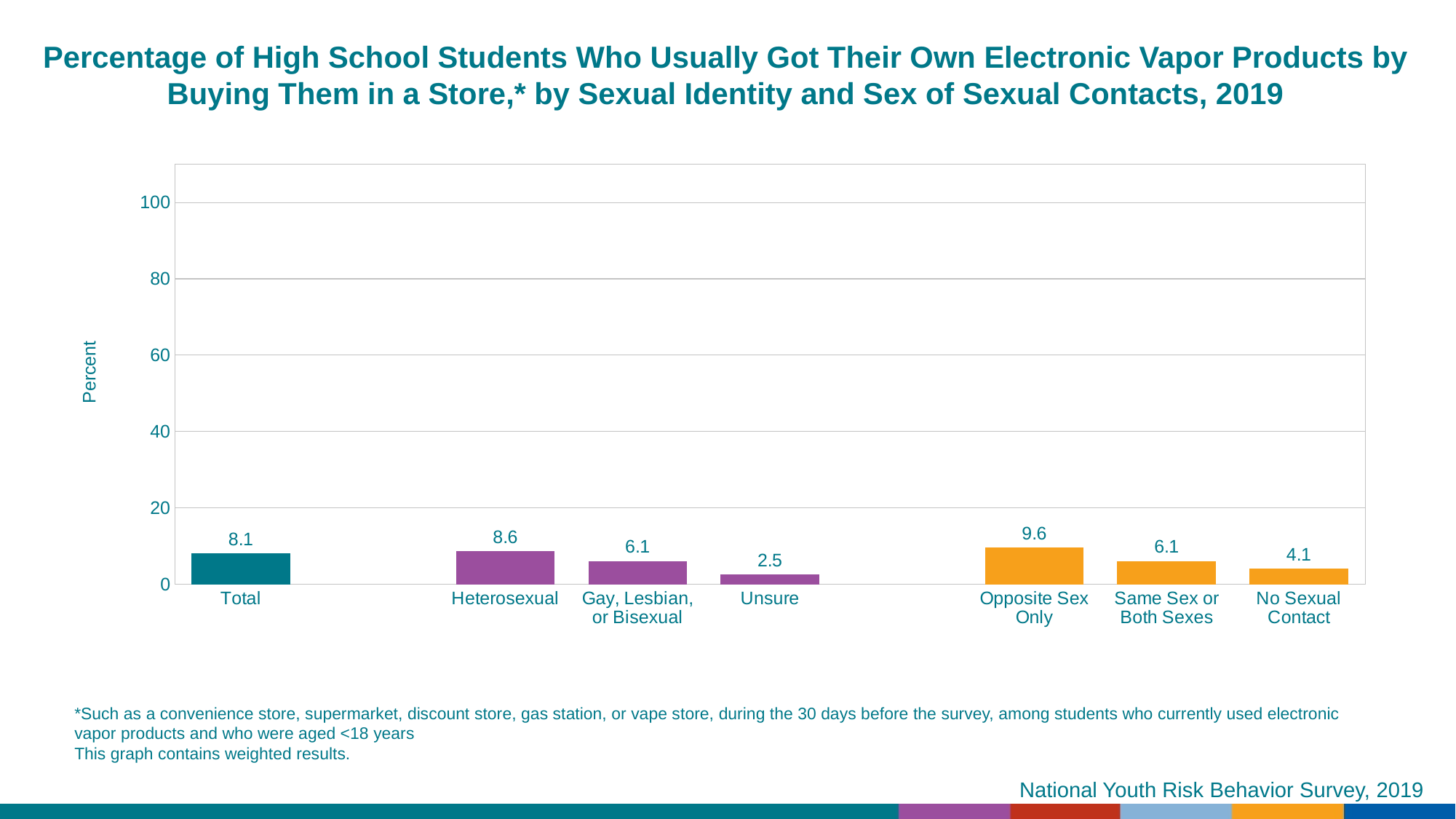

Percentage of High School Students Who Usually Got Their Own Electronic Vapor Products by Buying Them in a Store,* by Sexual Identity and Sex of Sexual Contacts, 2019

### Chart

| Category | Series 1 |
|---|---|
| Total | 8.1 |
|  | None |
| Heterosexual | 8.6 |
| Gay, Lesbian, or Bisexual | 6.1 |
| Unsure | 2.5 |
|  | None |
| Opposite Sex Only | 9.6 |
| Same Sex or Both Sexes | 6.1 |
| No Sexual Contact | 4.1 |
*Such as a convenience store, supermarket, discount store, gas station, or vape store, during the 30 days before the survey, among students who currently used electronic vapor products and who were aged <18 years
This graph contains weighted results.
National Youth Risk Behavior Survey, 2019